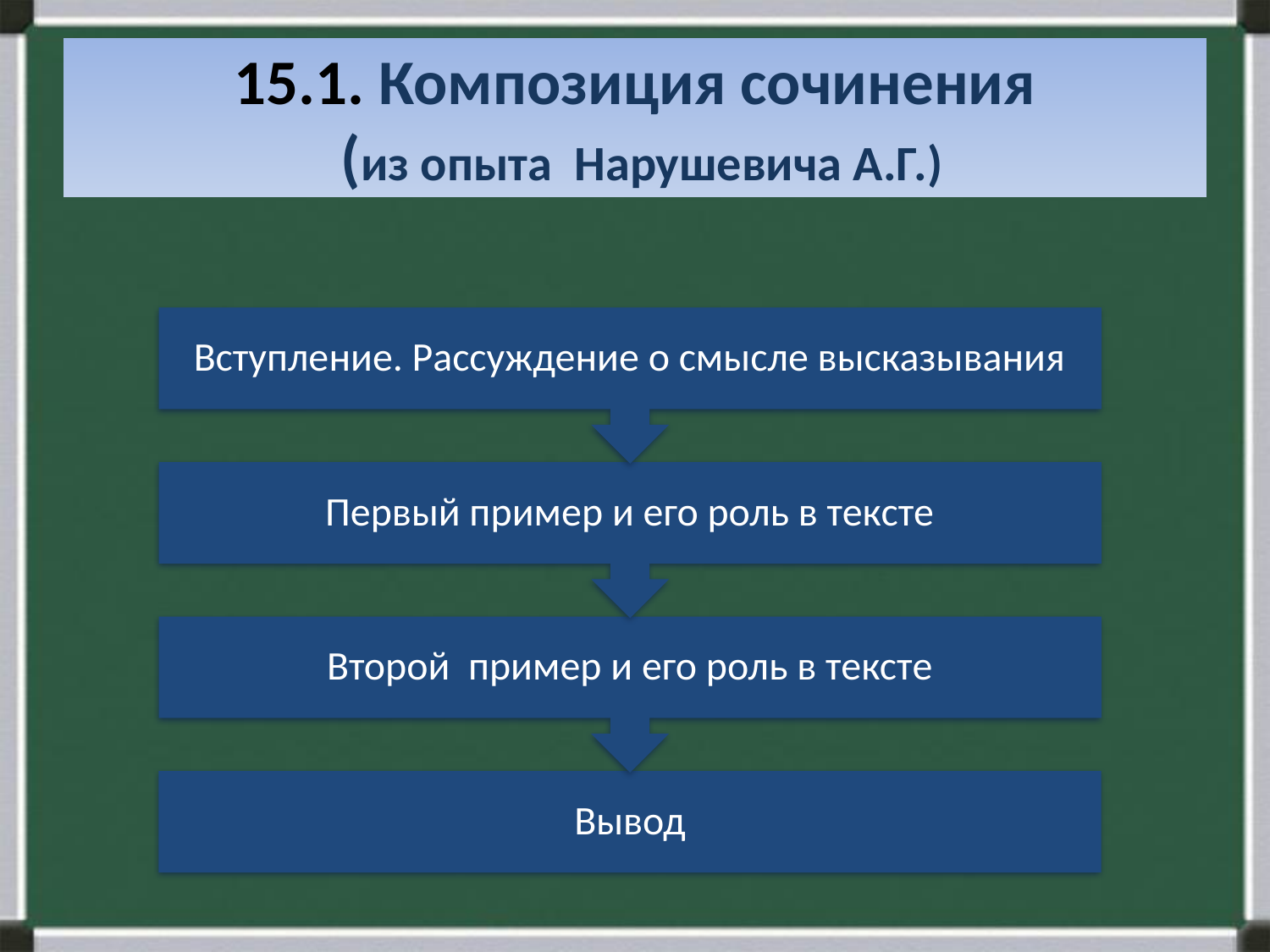

# 15.1. Композиция сочинения (из опыта  Нарушевича А.Г.)

Вывод
Второй  пример и его роль в тексте
Первый пример и его роль в тексте
Вступление. Рассуждение о смысле высказывания